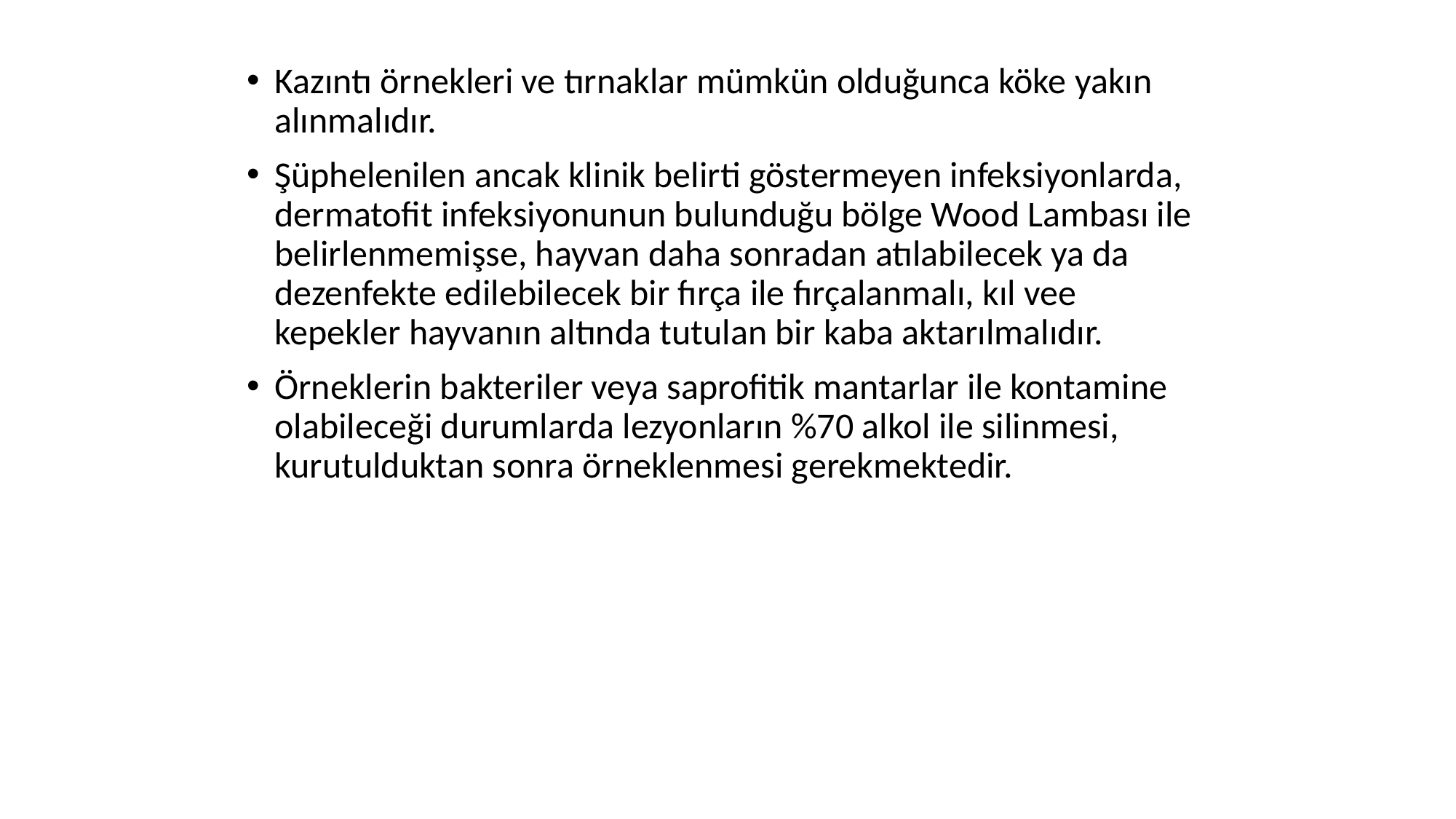

Kazıntı örnekleri ve tırnaklar mümkün olduğunca köke yakın alınmalıdır.
Şüphelenilen ancak klinik belirti göstermeyen infeksiyonlarda, dermatofit infeksiyonunun bulunduğu bölge Wood Lambası ile belirlenmemişse, hayvan daha sonradan atılabilecek ya da dezenfekte edilebilecek bir fırça ile fırçalanmalı, kıl vee kepekler hayvanın altında tutulan bir kaba aktarılmalıdır.
Örneklerin bakteriler veya saprofitik mantarlar ile kontamine olabileceği durumlarda lezyonların %70 alkol ile silinmesi, kurutulduktan sonra örneklenmesi gerekmektedir.